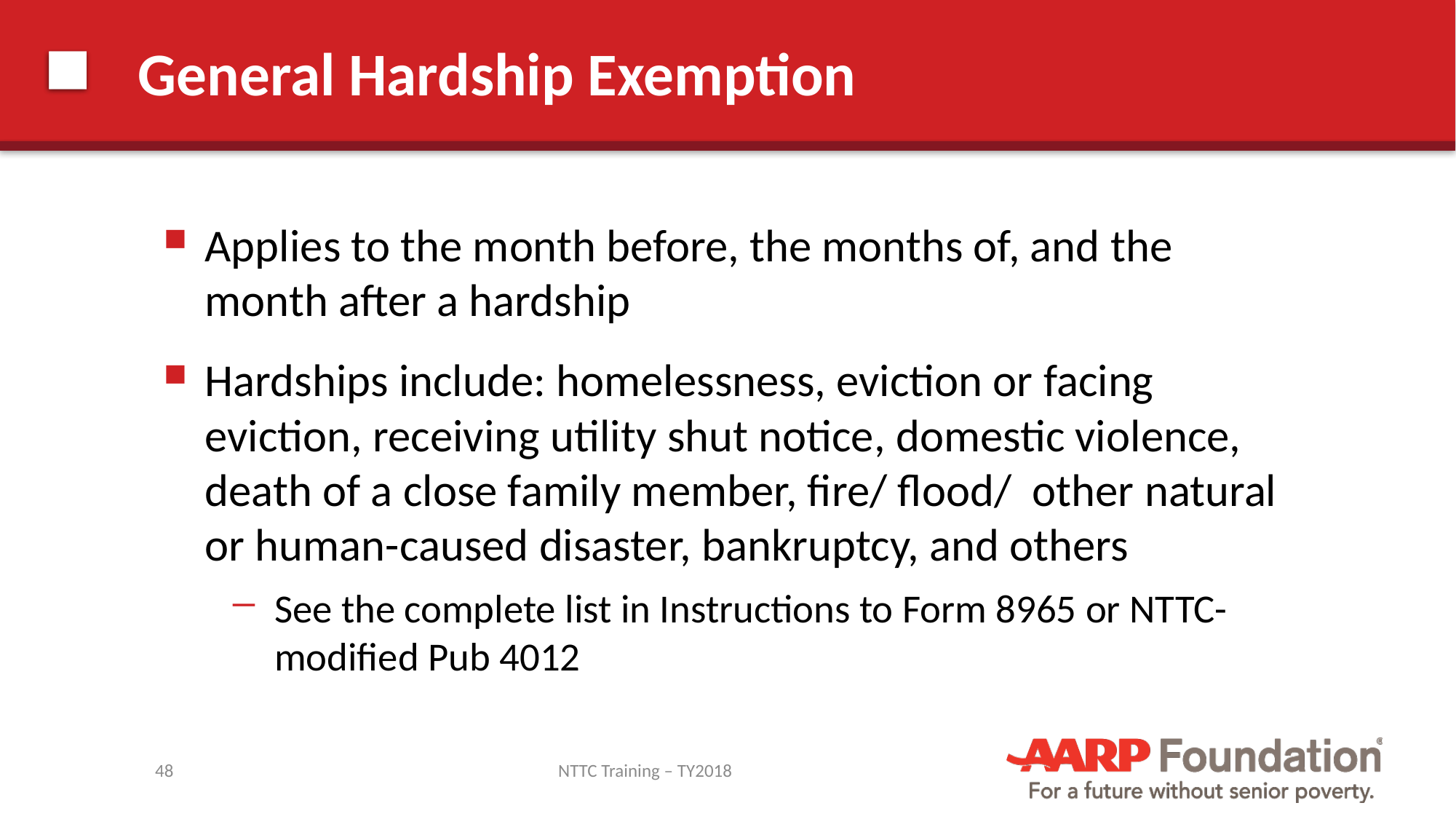

# General Hardship Exemption
Applies to the month before, the months of, and the month after a hardship
Hardships include: homelessness, eviction or facing eviction, receiving utility shut notice, domestic violence, death of a close family member, fire/ flood/  other natural or human-caused disaster, bankruptcy, and others
See the complete list in Instructions to Form 8965 or NTTC-modified Pub 4012
48
NTTC Training – TY2018